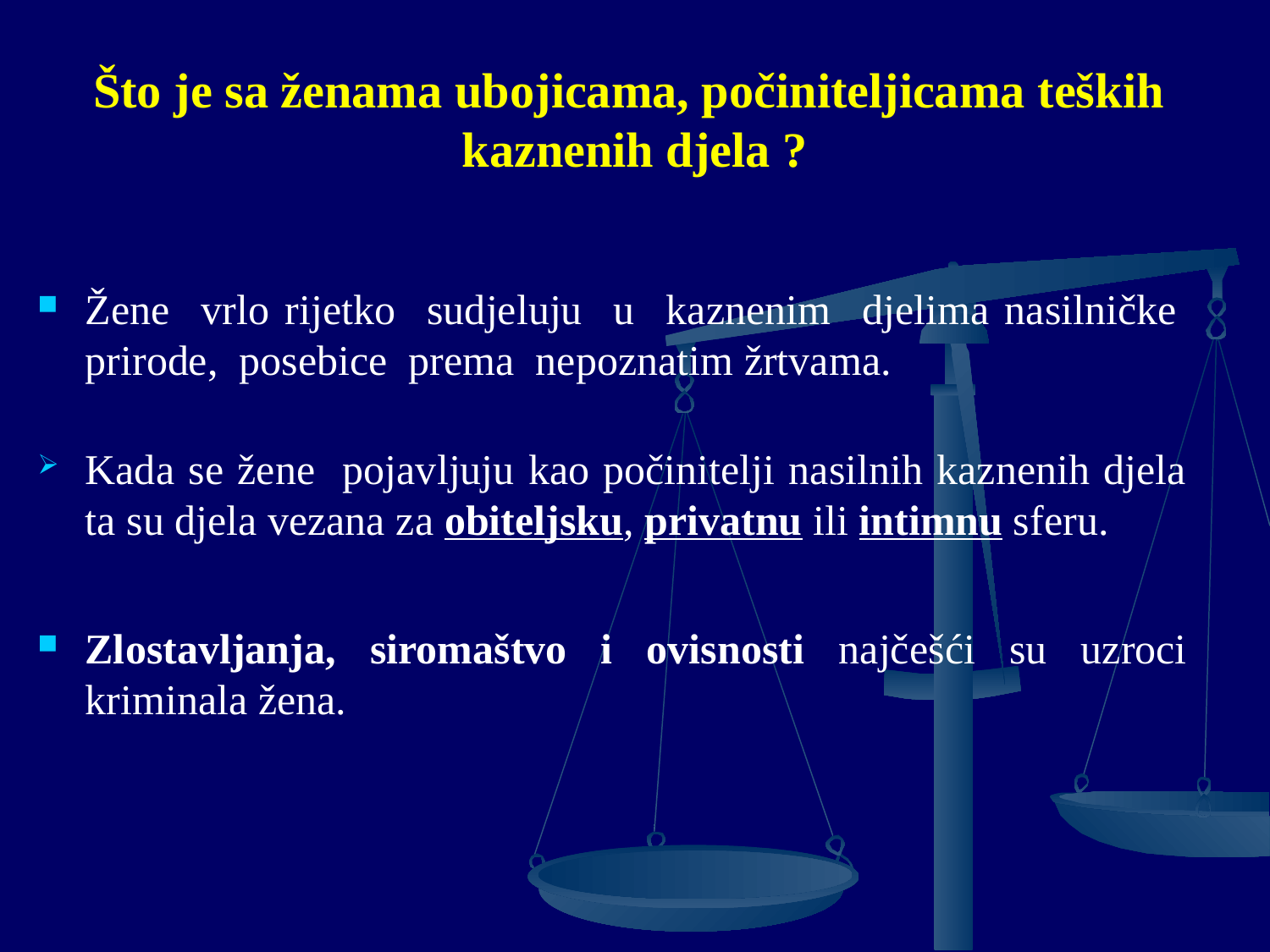

# Što je sa ženama ubojicama, počiniteljicama teških kaznenih djela ?
Žene  vrlo rijetko  sudjeluju  u  kaznenim  djelima nasilničke  prirode,  posebice  prema  nepoznatim žrtvama.

Kada se žene  pojavljuju kao počinitelji nasilnih kaznenih djela ta su djela vezana za obiteljsku, privatnu ili intimnu sferu.

Zlostavljanja, siromaštvo i ovisnosti najčešći su uzroci kriminala žena.